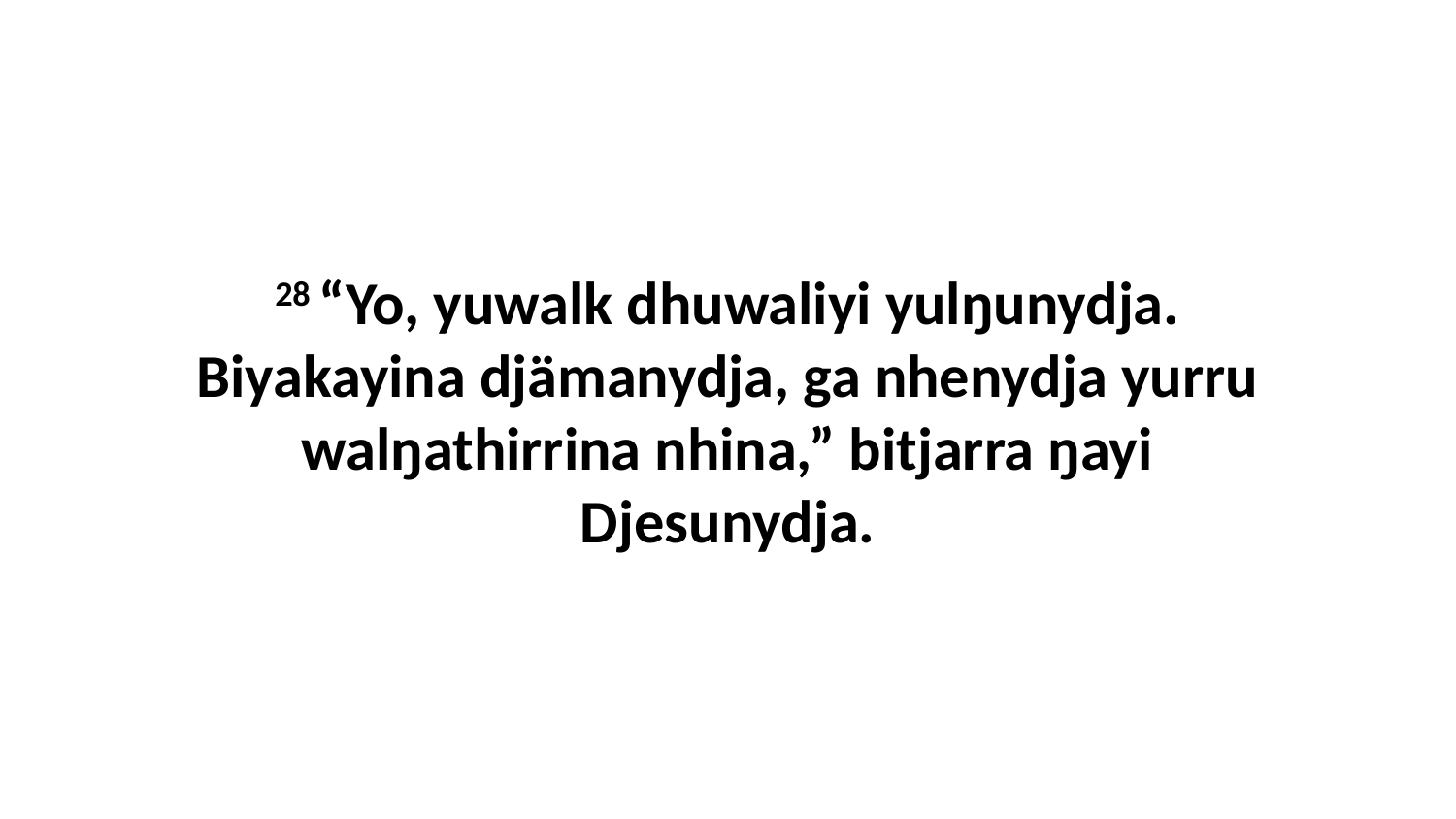

28 “Yo, yuwalk dhuwaliyi yulŋunydja. Biyakayina djämanydja, ga nhenydja yurru walŋathirrina nhina,” bitjarra ŋayi Djesunydja.